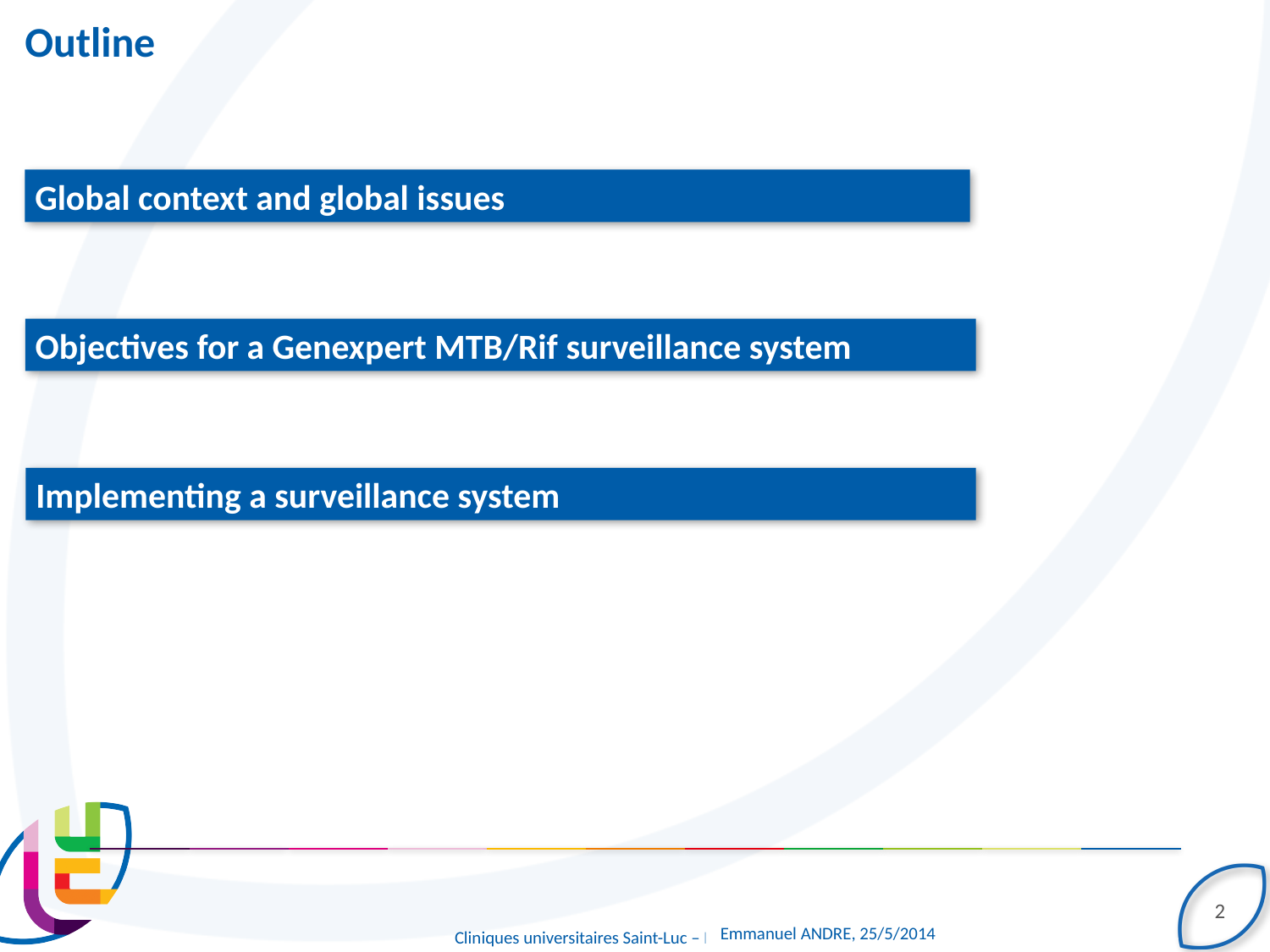

# Outline
Global context and global issues
Objectives for a Genexpert MTB/Rif surveillance system
Implementing a surveillance system
2
Emmanuel ANDRE, 25/5/2014